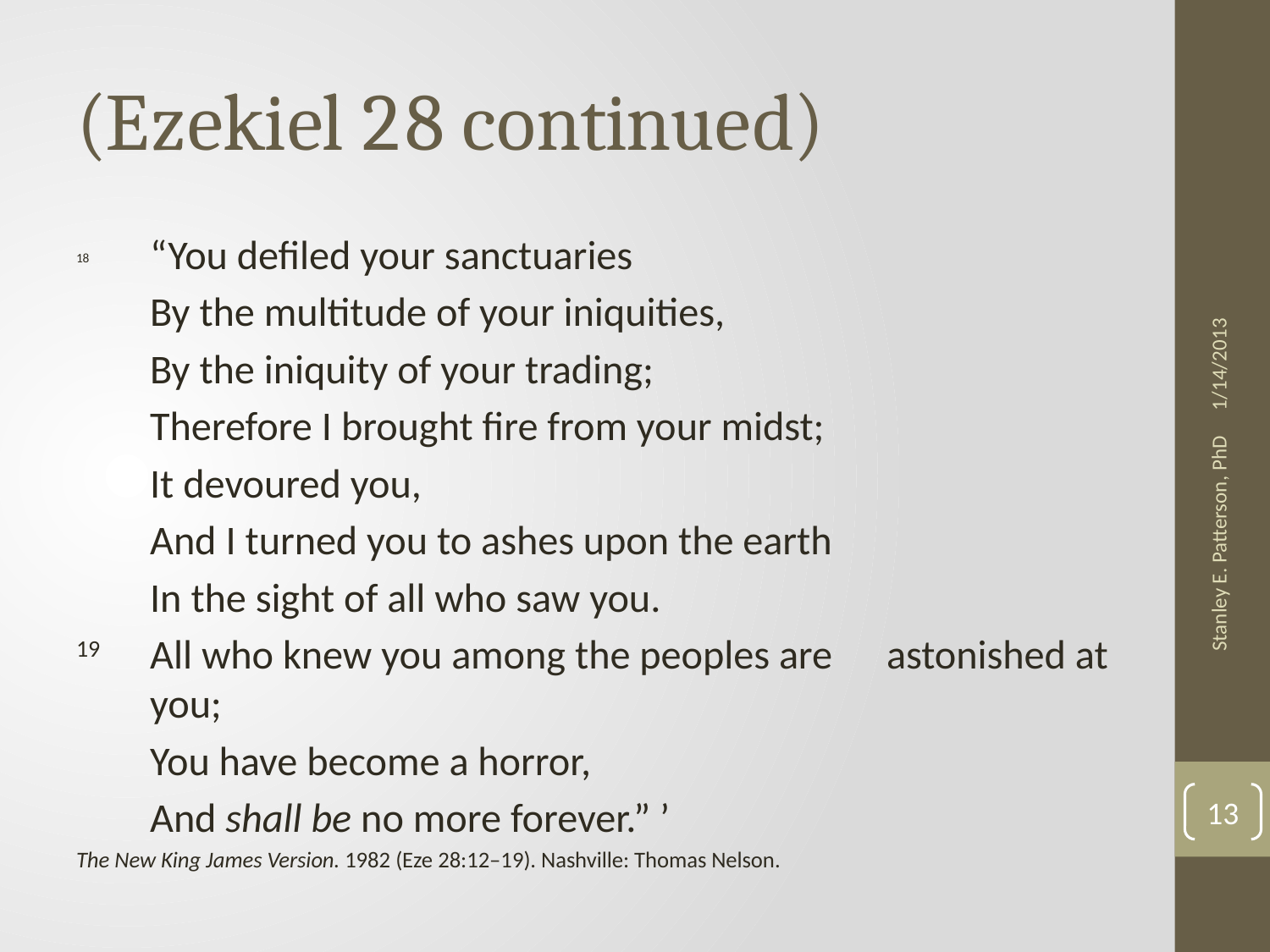

# (Ezekiel 28 continued)
18	“You defiled your sanctuaries
	By the multitude of your iniquities,
	By the iniquity of your trading;
	Therefore I brought fire from your midst;
	It devoured you,
	And I turned you to ashes upon the earth
	In the sight of all who saw you.
19	All who knew you among the peoples are 	astonished at 	you;
	You have become a horror,
	And shall be no more forever.” ’
The New King James Version. 1982 (Eze 28:12–19). Nashville: Thomas Nelson.
1/14/2013
Stanley E. Patterson, PhD
13